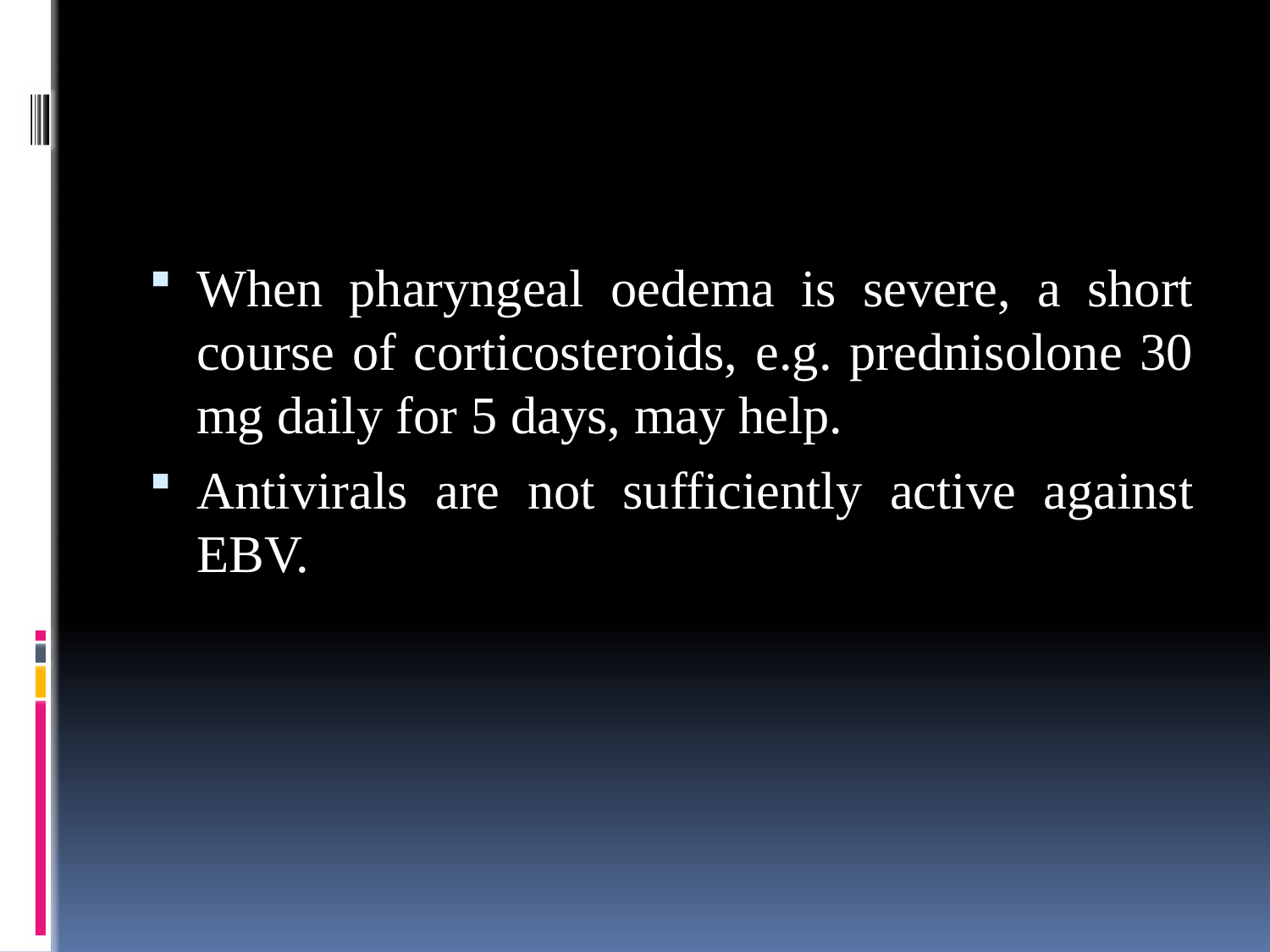

#
When pharyngeal oedema is severe, a short course of corticosteroids, e.g. prednisolone 30 mg daily for 5 days, may help.
Antivirals are not sufficiently active against EBV.